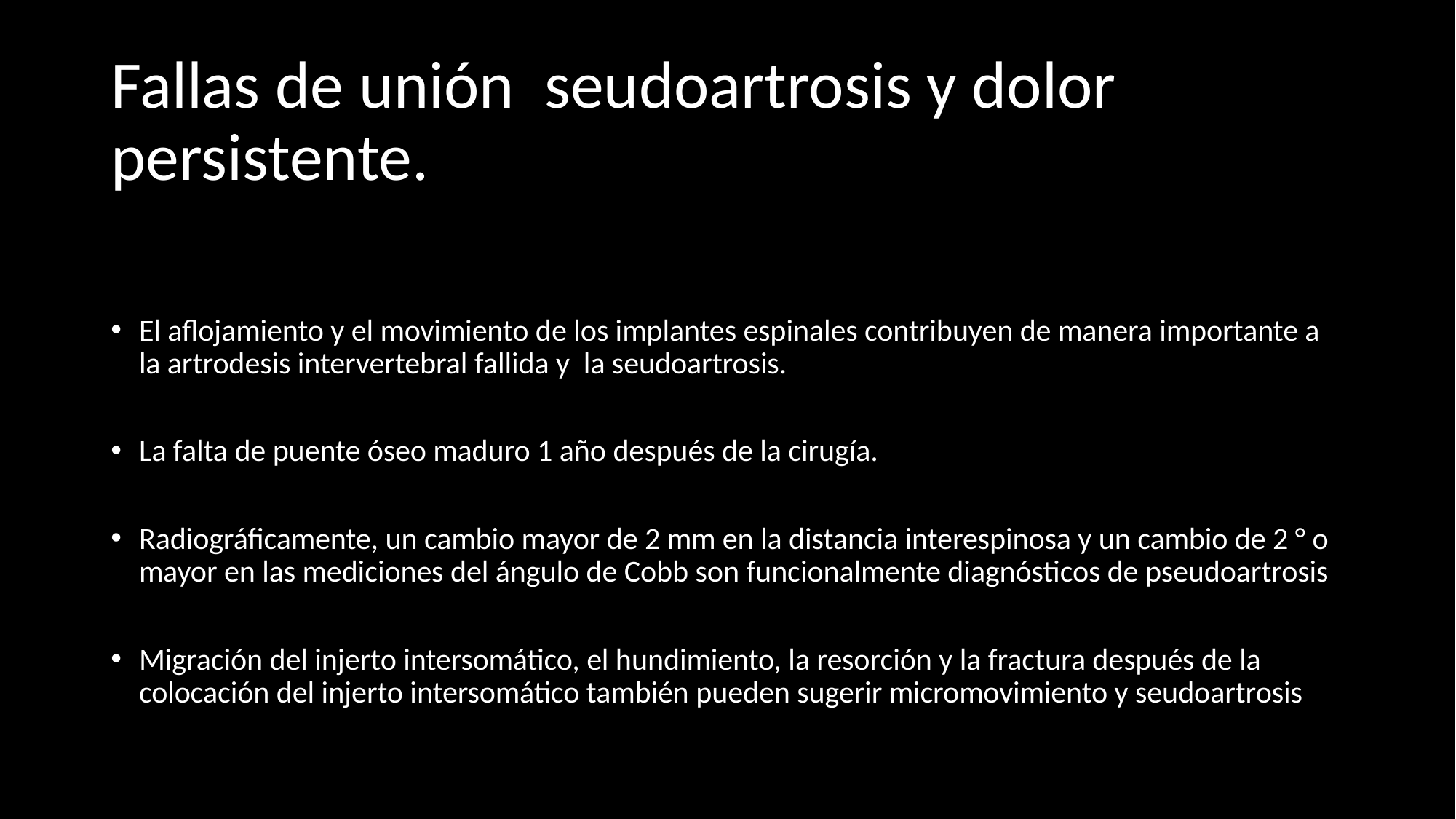

# Fallas de unión  seudoartrosis y dolor persistente.

El aflojamiento y el movimiento de los implantes espinales contribuyen de manera importante a la artrodesis intervertebral fallida y  la seudoartrosis.

La falta de puente óseo maduro 1 año después de la cirugía.

Radiográficamente, un cambio mayor de 2 mm en la distancia interespinosa y un cambio de 2 ° o mayor en las mediciones del ángulo de Cobb son funcionalmente diagnósticos de pseudoartrosis

Migración del injerto intersomático, el hundimiento, la resorción y la fractura después de la colocación del injerto intersomático también pueden sugerir micromovimiento y seudoartrosis